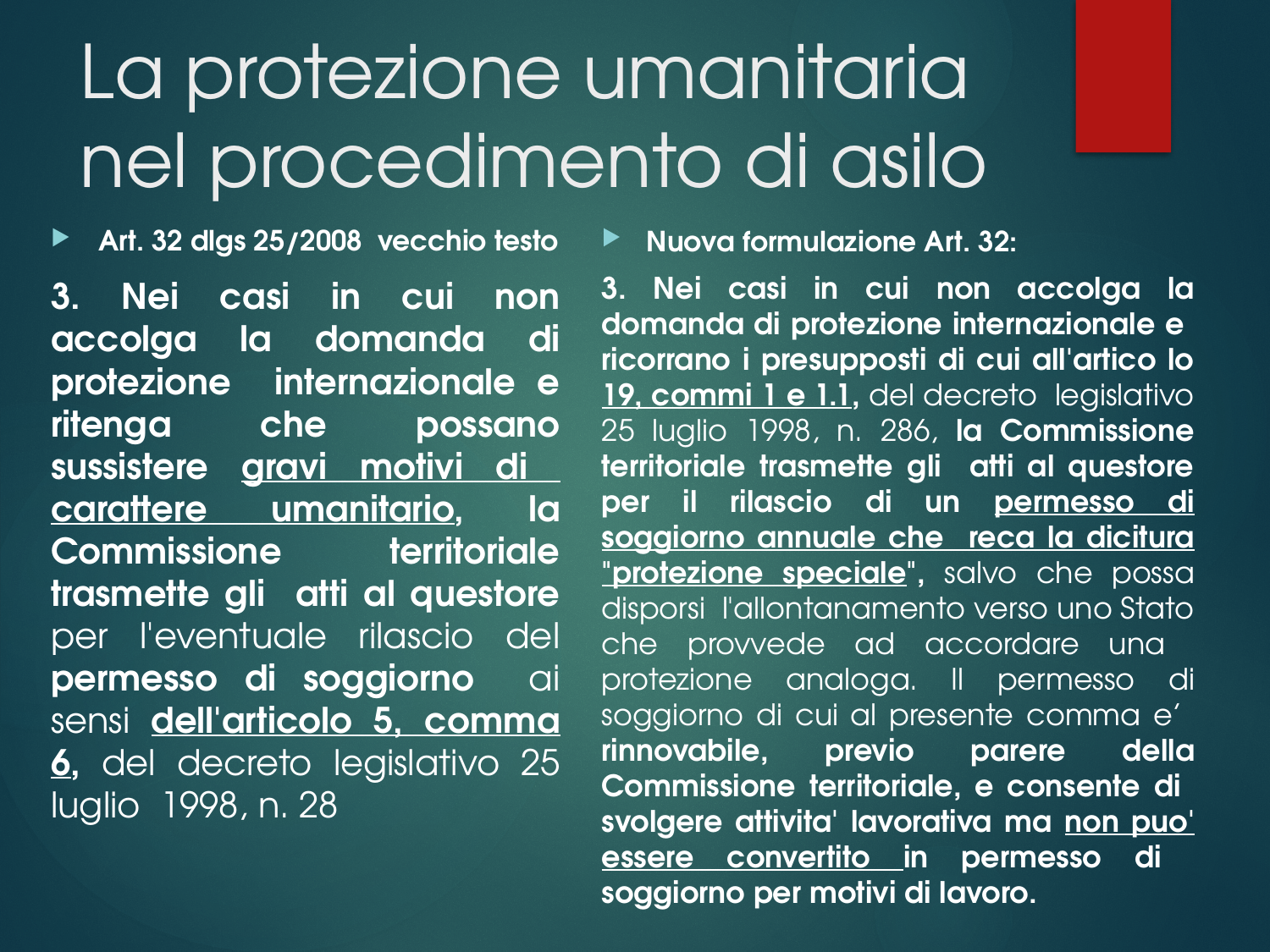

# La protezione umanitaria nel procedimento di asilo
Art. 32 dlgs 25/2008  vecchio testo
3. Nei casi in cui non accolga la domanda di protezione  internazionale e ritenga che possano sussistere gravi motivi di  carattere umanitario, la Commissione territoriale trasmette gli  atti al questore per l'eventuale rilascio del permesso di soggiorno  ai sensi dell'articolo 5, comma 6, del decreto legislativo 25 luglio  1998, n. 28

Nuova formulazione Art. 32:
3. Nei casi in cui non accolga la domanda di protezione internazionale e  ricorrano i presupposti di cui all'artico lo 19, commi 1 e 1.1, del decreto  legislativo 25 luglio 1998, n. 286, la Commissione territoriale trasmette gli  atti al questore per il rilascio di un permesso di soggiorno annuale che  reca la dicitura "protezione speciale", salvo che possa disporsi  l'allontanamento verso uno Stato che provvede ad accordare una  protezione analoga. Il permesso di soggiorno di cui al presente comma e’  rinnovabile, previo parere della Commissione territoriale, e consente di  svolgere attivita' lavorativa ma non puo' essere convertito in permesso di  soggiorno per motivi di lavoro.